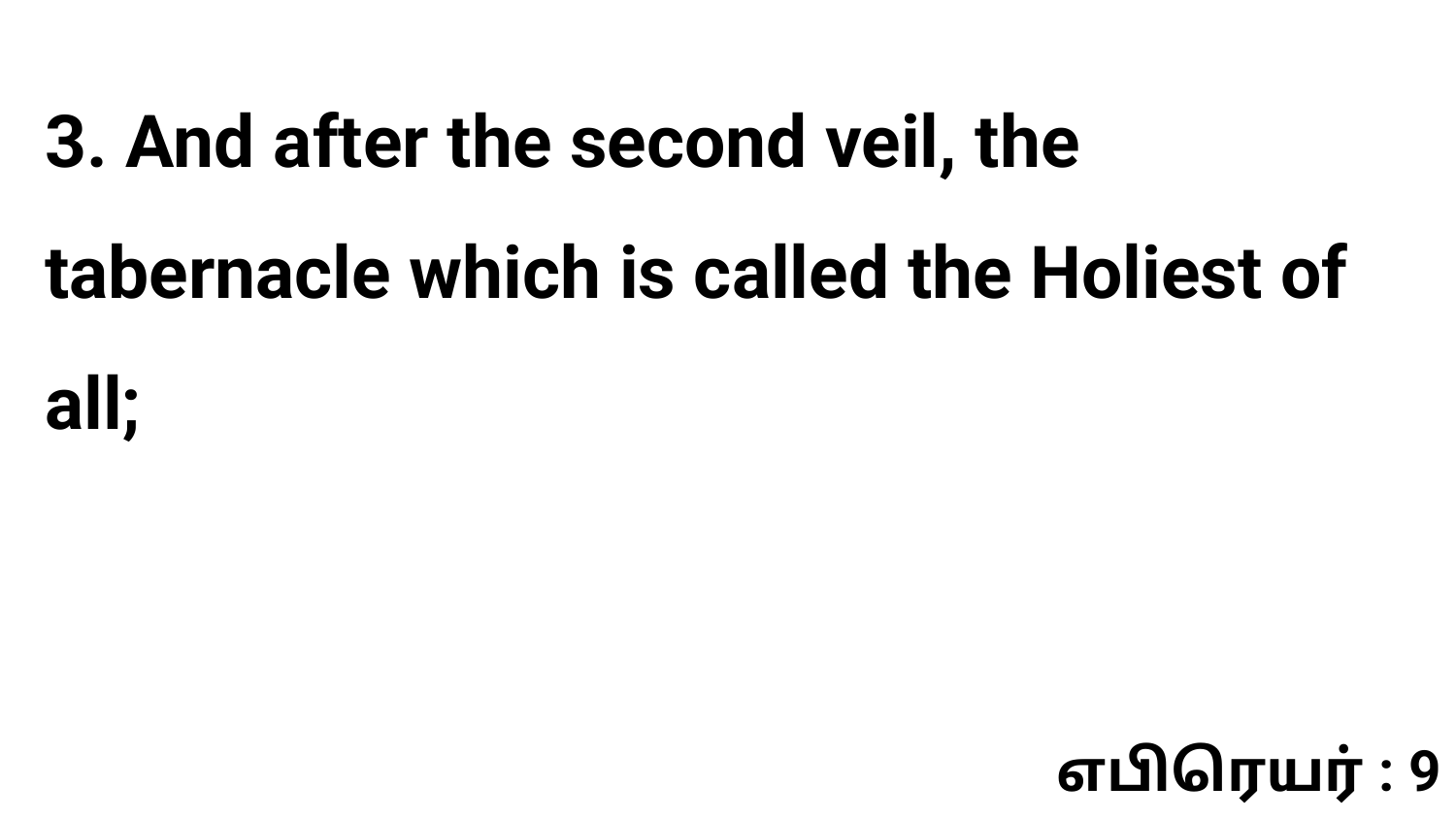

3. And after the second veil, the tabernacle which is called the Holiest of all;
எபிரெயர் : 9